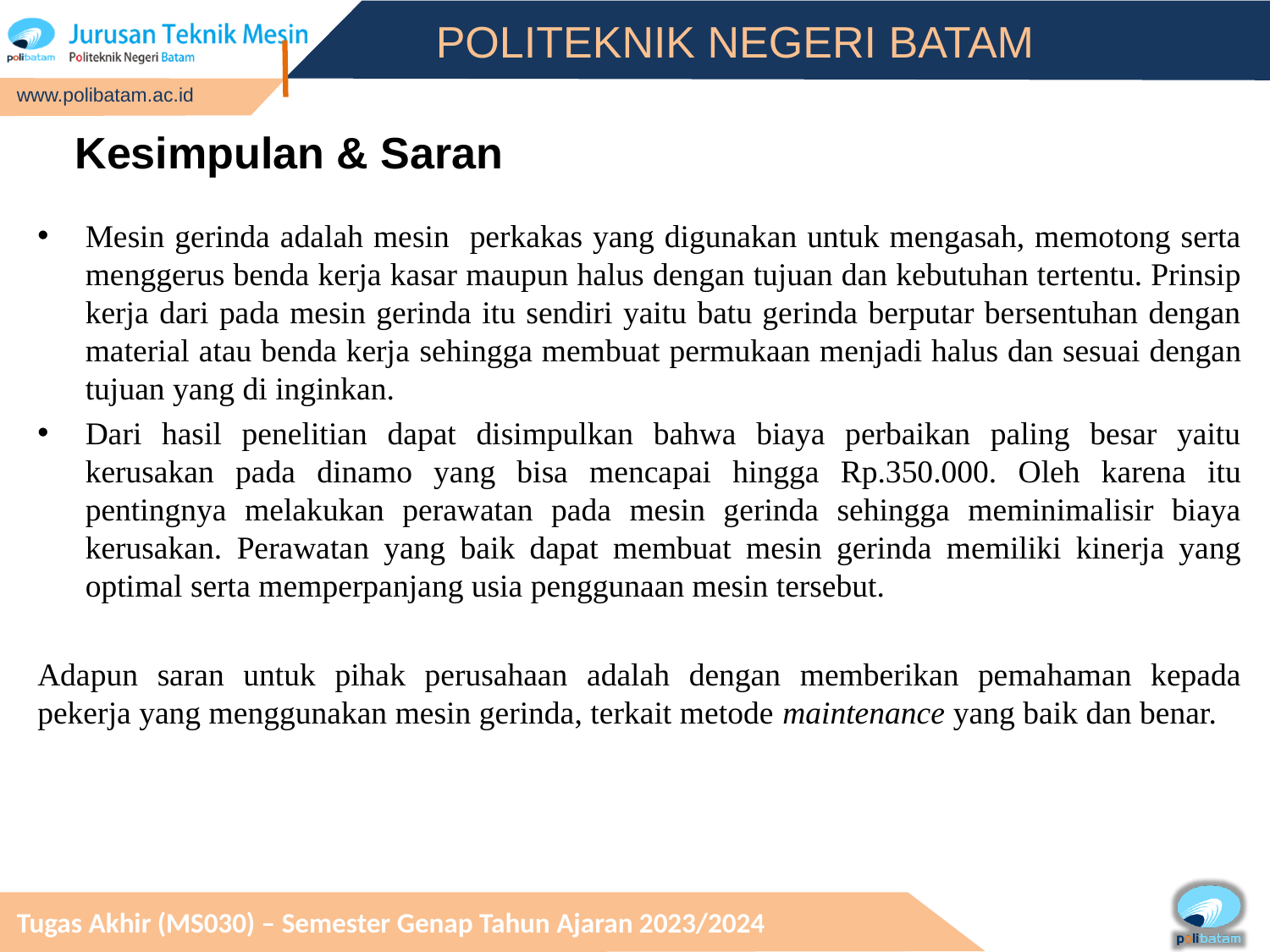

# Kesimpulan & Saran
Mesin gerinda adalah mesin  perkakas yang digunakan untuk mengasah, memotong serta menggerus benda kerja kasar maupun halus dengan tujuan dan kebutuhan tertentu. Prinsip kerja dari pada mesin gerinda itu sendiri yaitu batu gerinda berputar bersentuhan dengan material atau benda kerja sehingga membuat permukaan menjadi halus dan sesuai dengan tujuan yang di inginkan.
Dari hasil penelitian dapat disimpulkan bahwa biaya perbaikan paling besar yaitu kerusakan pada dinamo yang bisa mencapai hingga Rp.350.000. Oleh karena itu pentingnya melakukan perawatan pada mesin gerinda sehingga meminimalisir biaya kerusakan. Perawatan yang baik dapat membuat mesin gerinda memiliki kinerja yang optimal serta memperpanjang usia penggunaan mesin tersebut.

Adapun saran untuk pihak perusahaan adalah dengan memberikan pemahaman kepada pekerja yang menggunakan mesin gerinda, terkait metode maintenance yang baik dan benar.